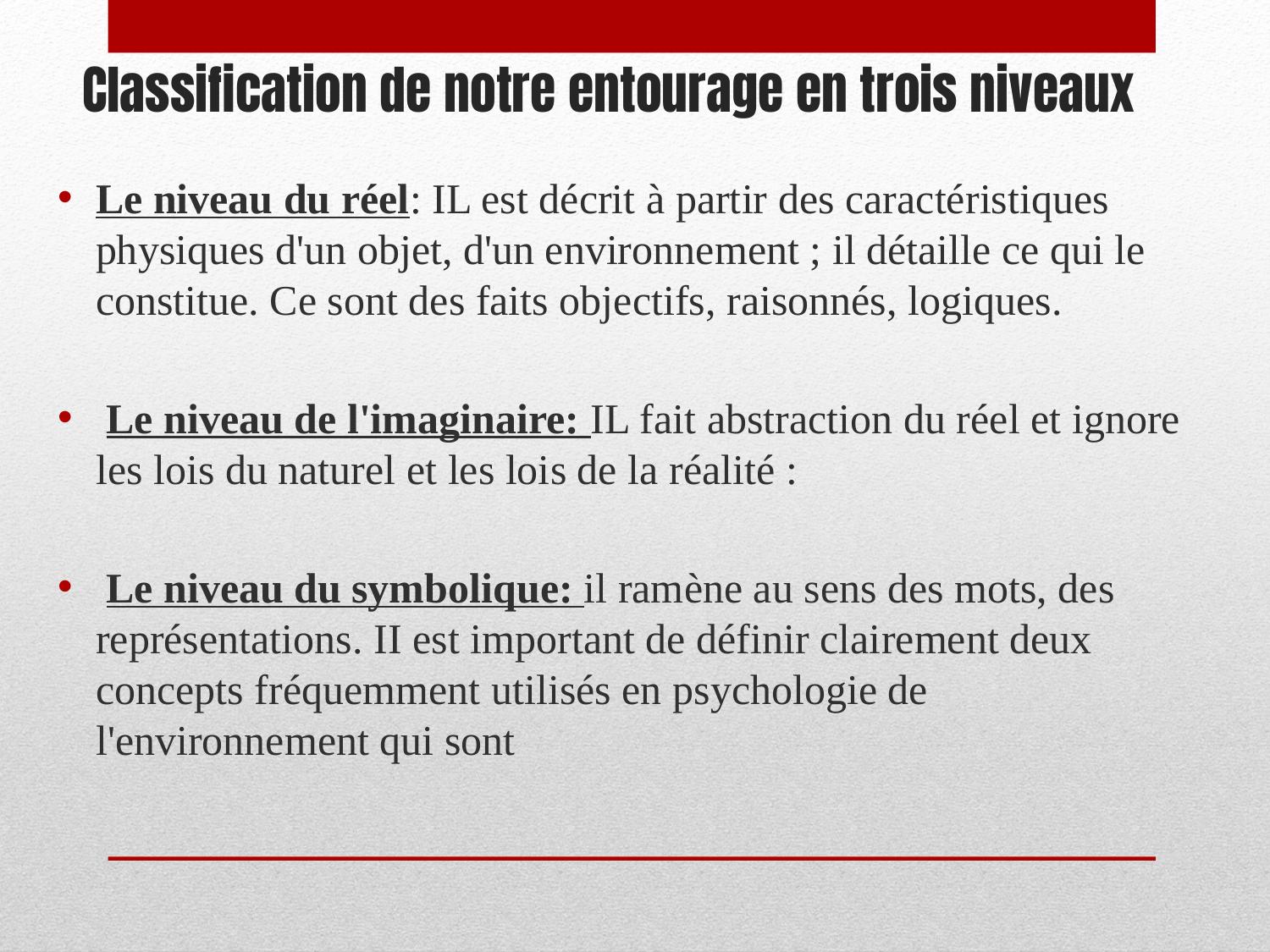

# Classification de notre entourage en trois niveaux
Le niveau du réel: IL est décrit à partir des caractéristiques physiques d'un objet, d'un environnement ; il détaille ce qui le constitue. Ce sont des faits objectifs, raisonnés, logiques.

 Le niveau de l'imaginaire: IL fait abstraction du réel et ignore les lois du naturel et les lois de la réalité :

 Le niveau du symbolique: il ramène au sens des mots, des représentations. II est important de définir clairement deux concepts fréquemment utilisés en psychologie de l'environnement qui sont